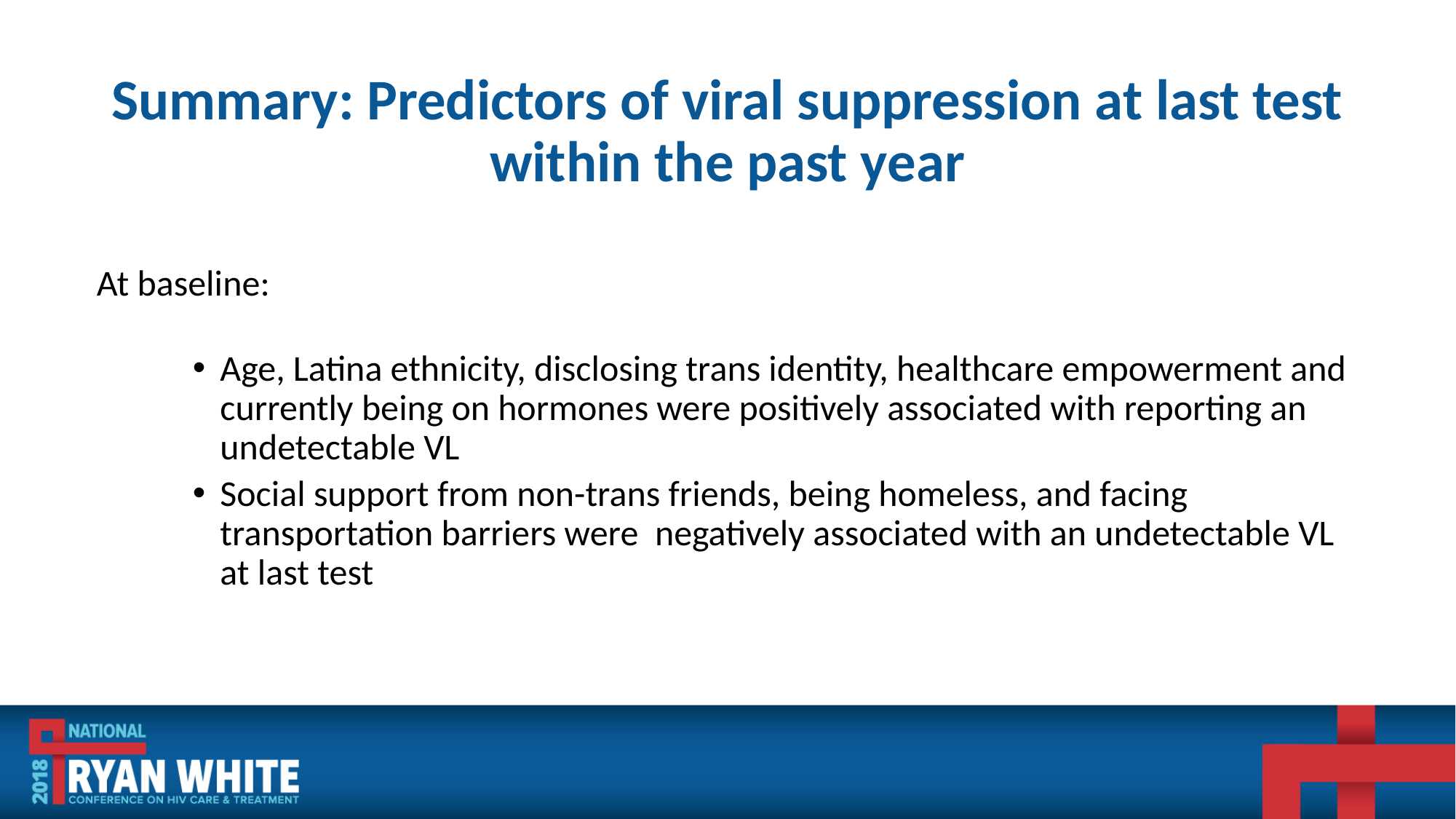

# Summary: Predictors of viral suppression at last test within the past year

At baseline:

Age, Latina ethnicity, disclosing trans identity, healthcare empowerment and currently being on hormones were positively associated with reporting an undetectable VL
Social support from non-trans friends, being homeless, and facing transportation barriers were  negatively associated with an undetectable VL at last test